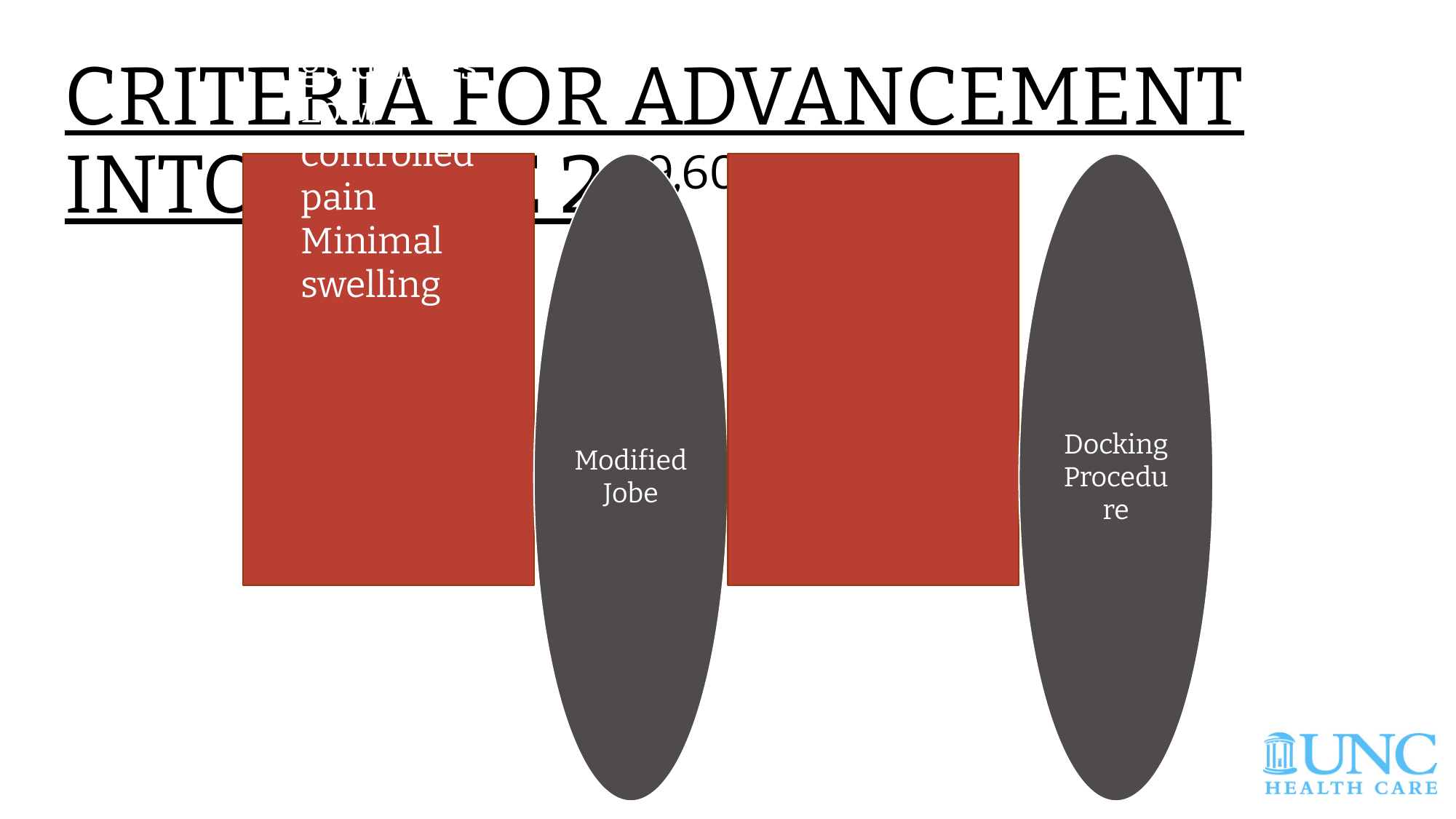

# Criteria for advancement into phase 2:59,60
Modified Jobe
Meet ROM guidelines
Low, controlled pain
Minimal swelling
Docking Procedure
Meet ROM guidelines
Low, controlled pain
Minimal swelling